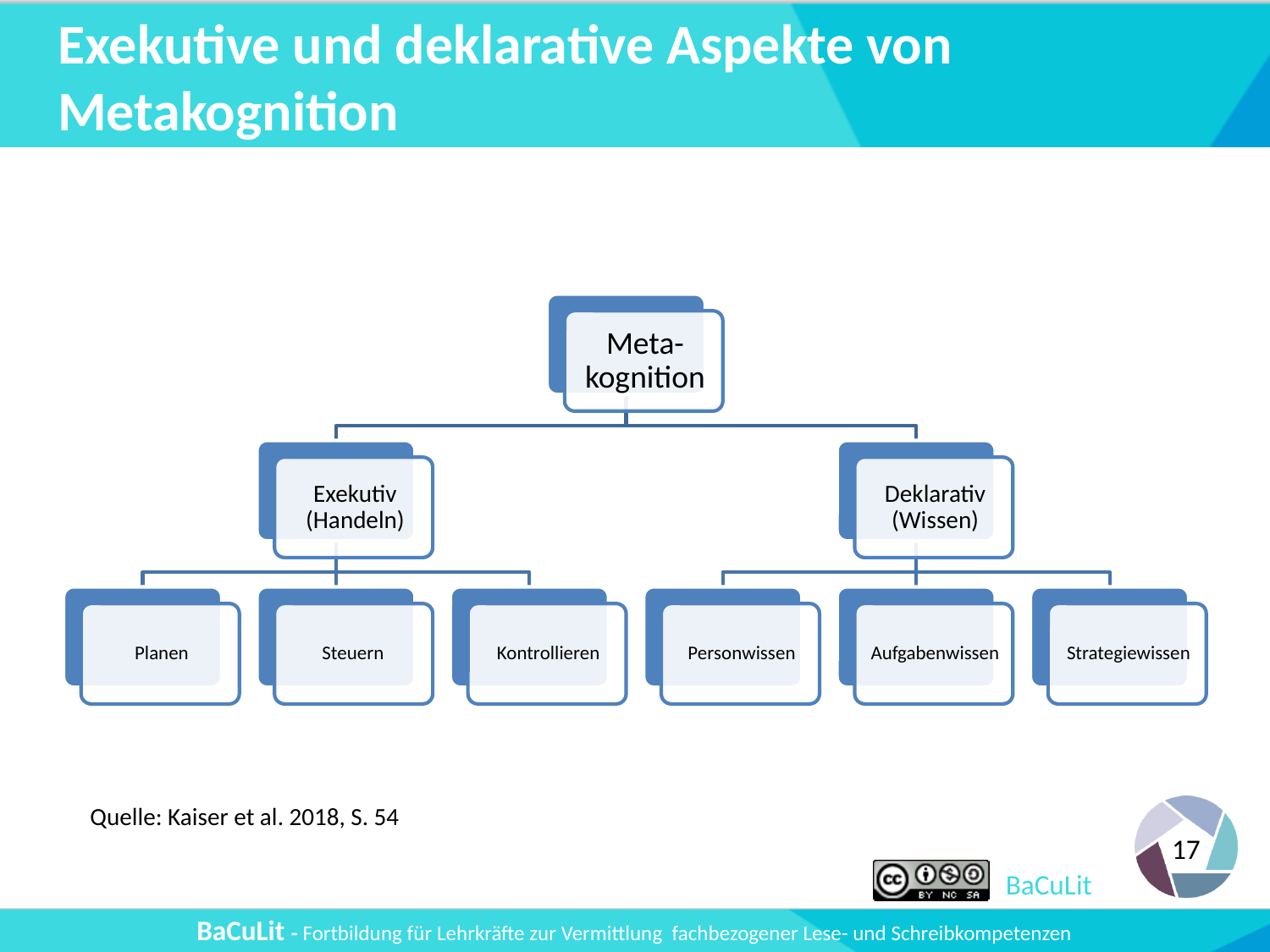

# Exekutive und deklarative Aspekte von Metakognition
Meta-kognition
Exekutiv (Handeln)
Planen
Steuern
Kontrollieren
Deklarativ (Wissen)
Personwissen
Aufgabenwissen
Strategiewissen

Quelle: Kaiser et al. 2018, S. 54